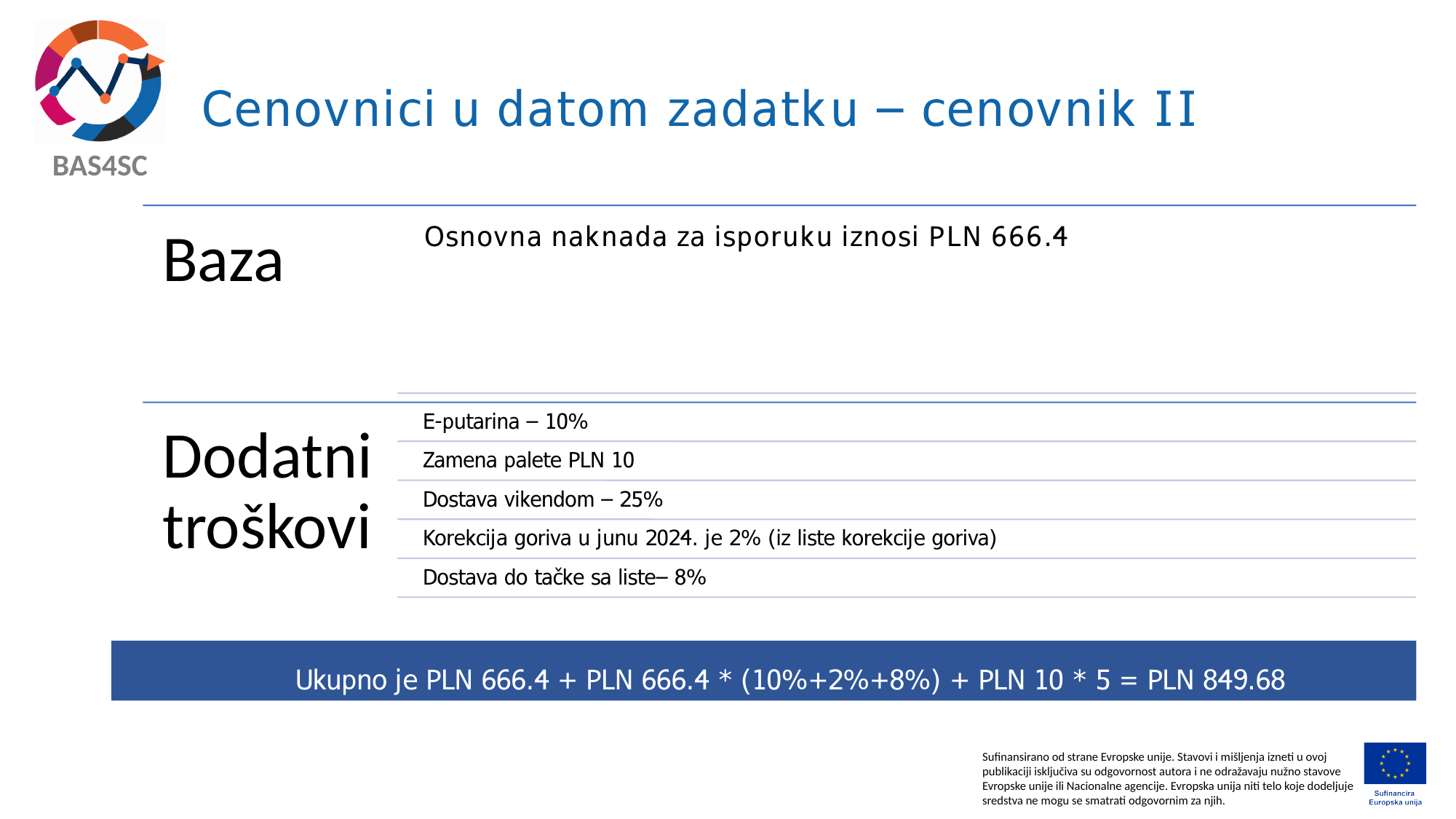

# Cenovnici u datom zadatku – cenovnik II
Baza
Osnovna naknada za isporuku iznosi PLN 666.4
Dodatni troškovi
E-putarina – 10%
Zamena palete PLN 10
Dostava vikendom – 25%
Korekcija goriva u junu 2024. je 2% (iz liste korekcije goriva)
Dostava do tačke sa liste– 8%
Ukupno je PLN 666.4 + PLN 666.4 * (10%+2%+8%) + PLN 10 * 5 = PLN 849.68